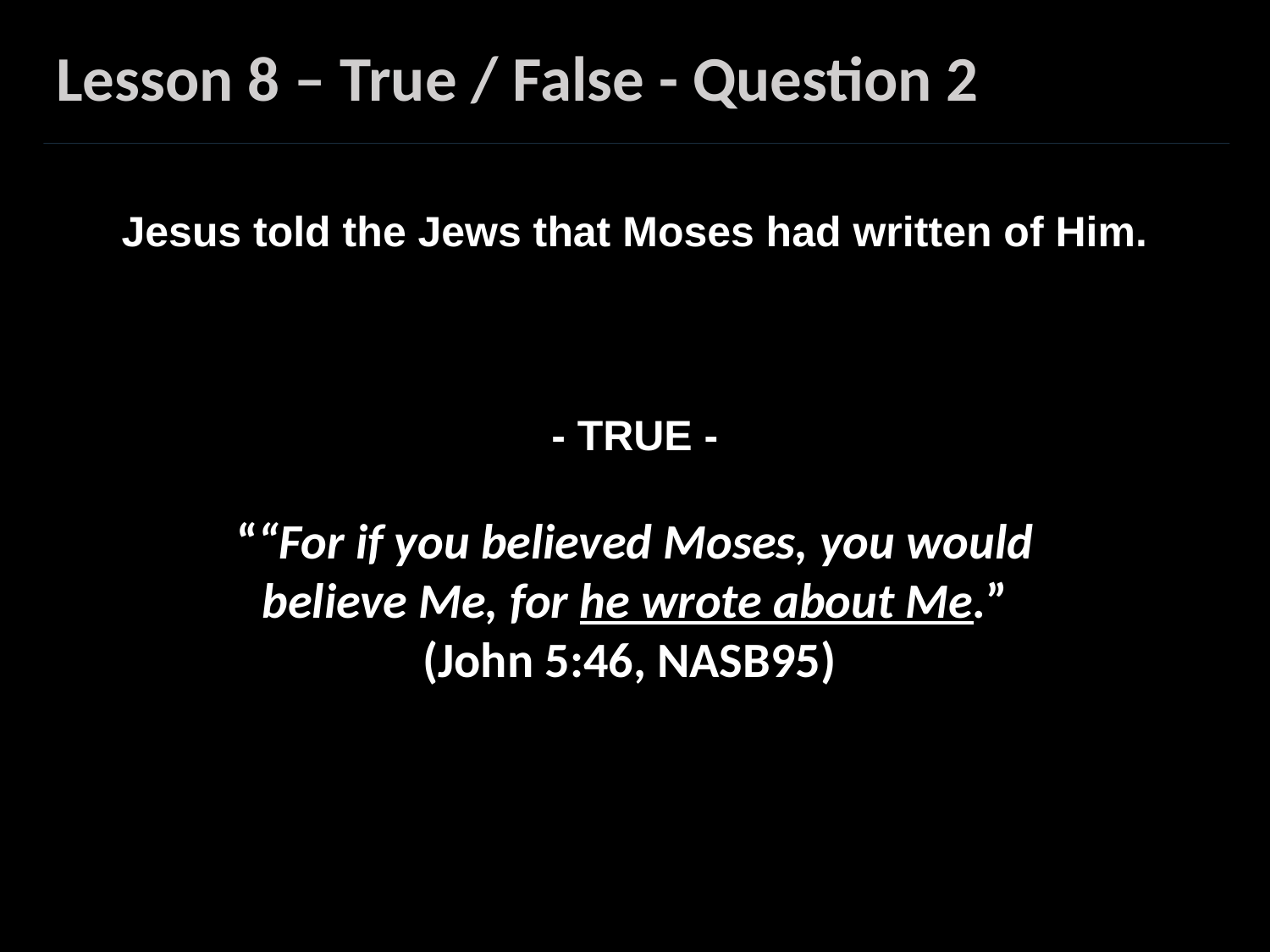

Lesson 8 – True / False - Question 2
Jesus told the Jews that Moses had written of Him.
- TRUE -
““For if you believed Moses, you would believe Me, for he wrote about Me.” (John 5:46, NASB95)